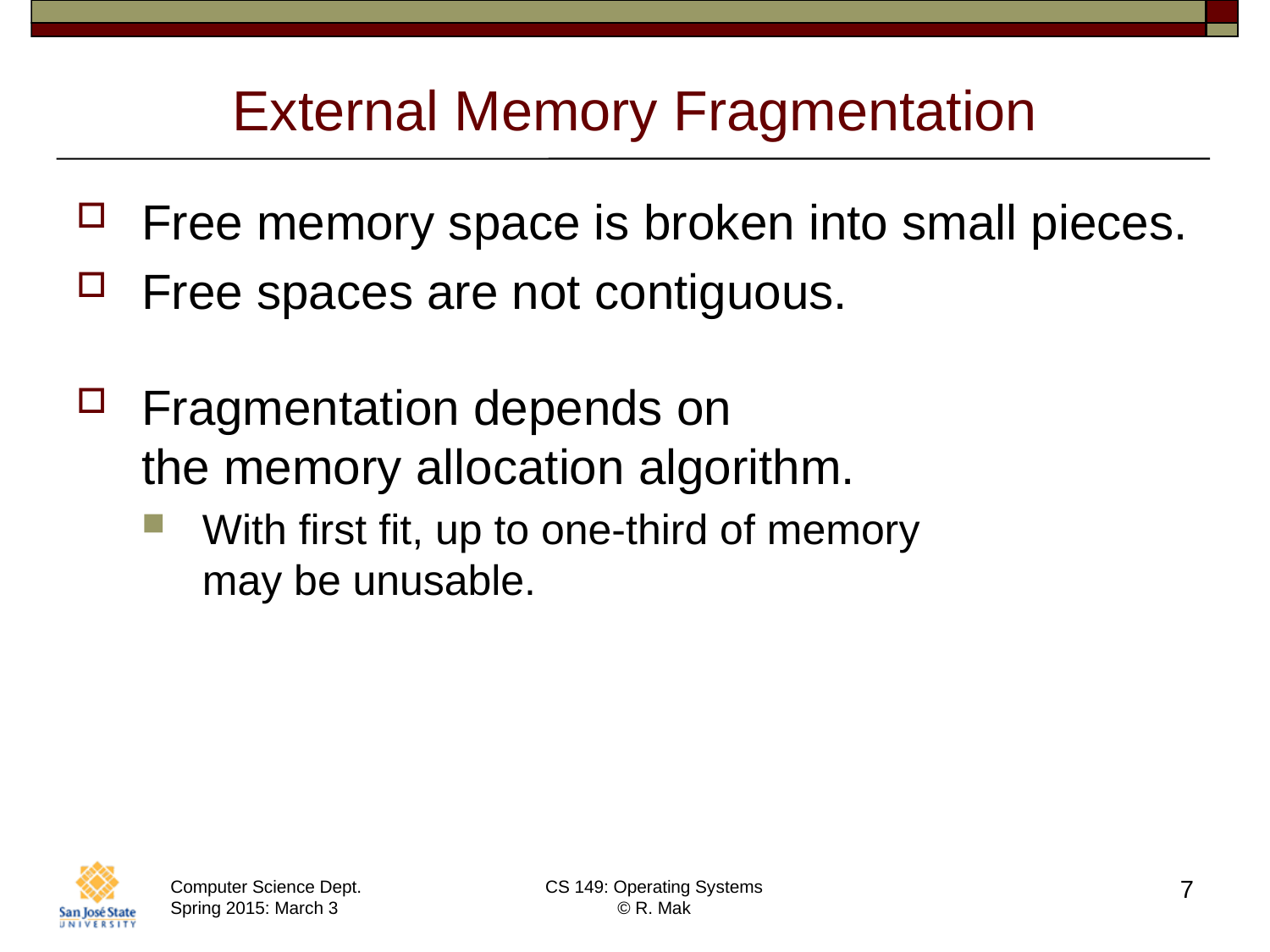

# External Memory Fragmentation
Free memory space is broken into small pieces.
Free spaces are not contiguous.

Fragmentation depends on
the memory allocation algorithm.
With first fit, up to one-third of memory
may be unusable.
7